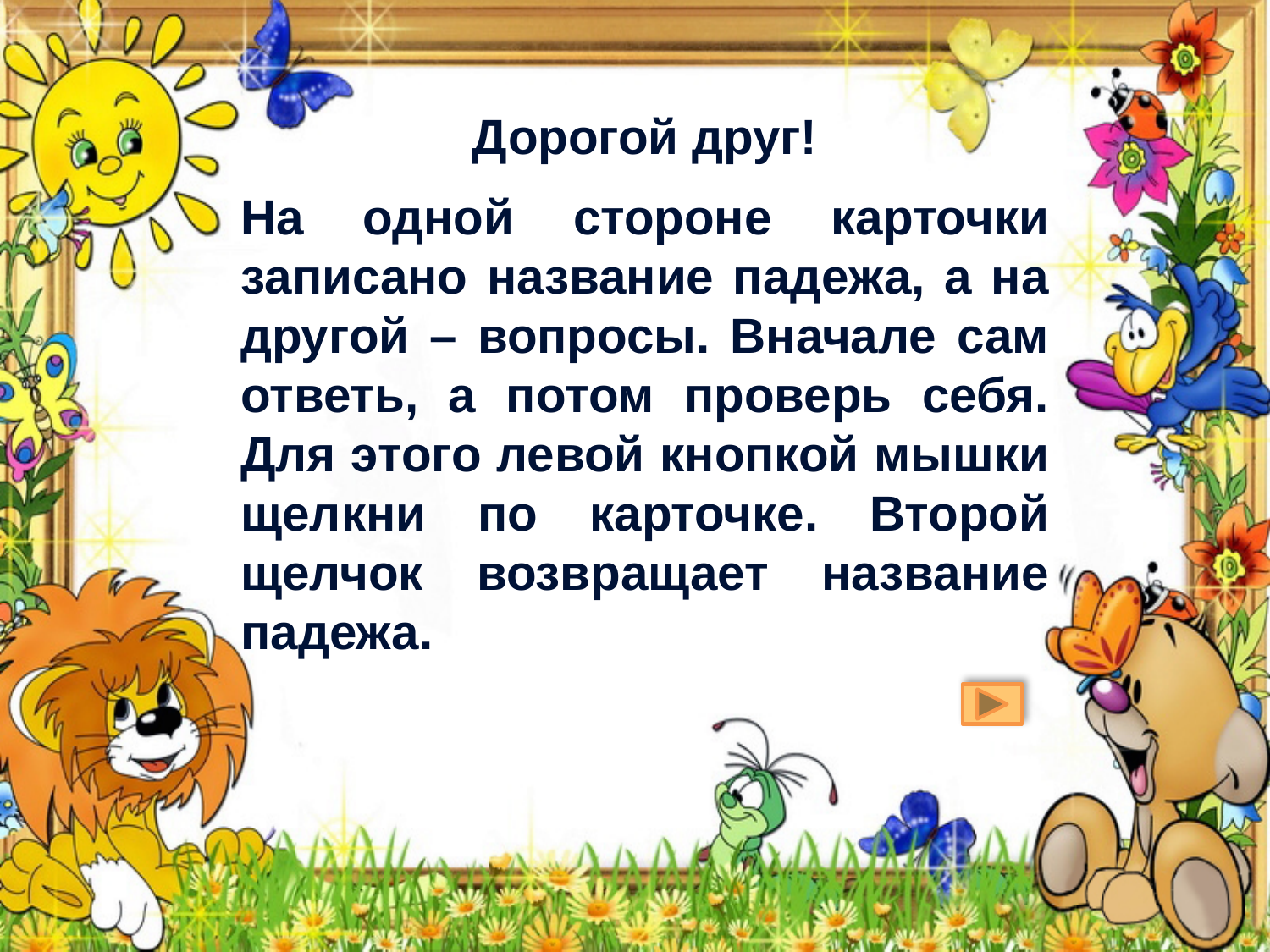

Дорогой друг!

На одной стороне карточки записано название падежа, а на другой – вопросы. Вначале сам ответь, а потом проверь себя. Для этого левой кнопкой мышки щелкни по карточке. Второй щелчок возвращает название падежа.